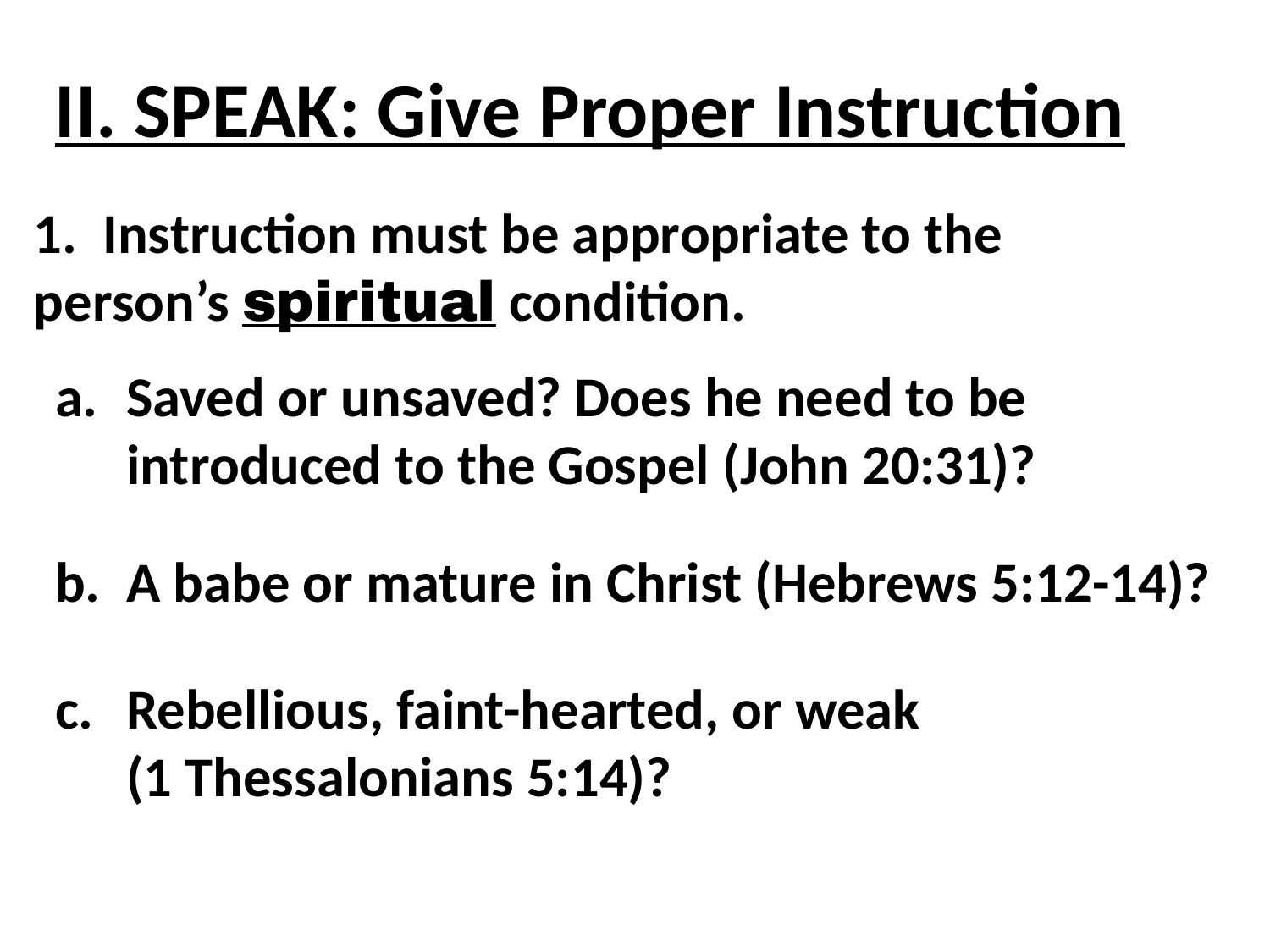

II. SPEAK: Give Proper Instruction
1.  Instruction must be appropriate to the person’s spiritual condition.
Saved or unsaved? Does he need to be introduced to the Gospel (John 20:31)?
A babe or mature in Christ (Hebrews 5:12-14)?
Rebellious, faint-hearted, or weak
(1 Thessalonians 5:14)?